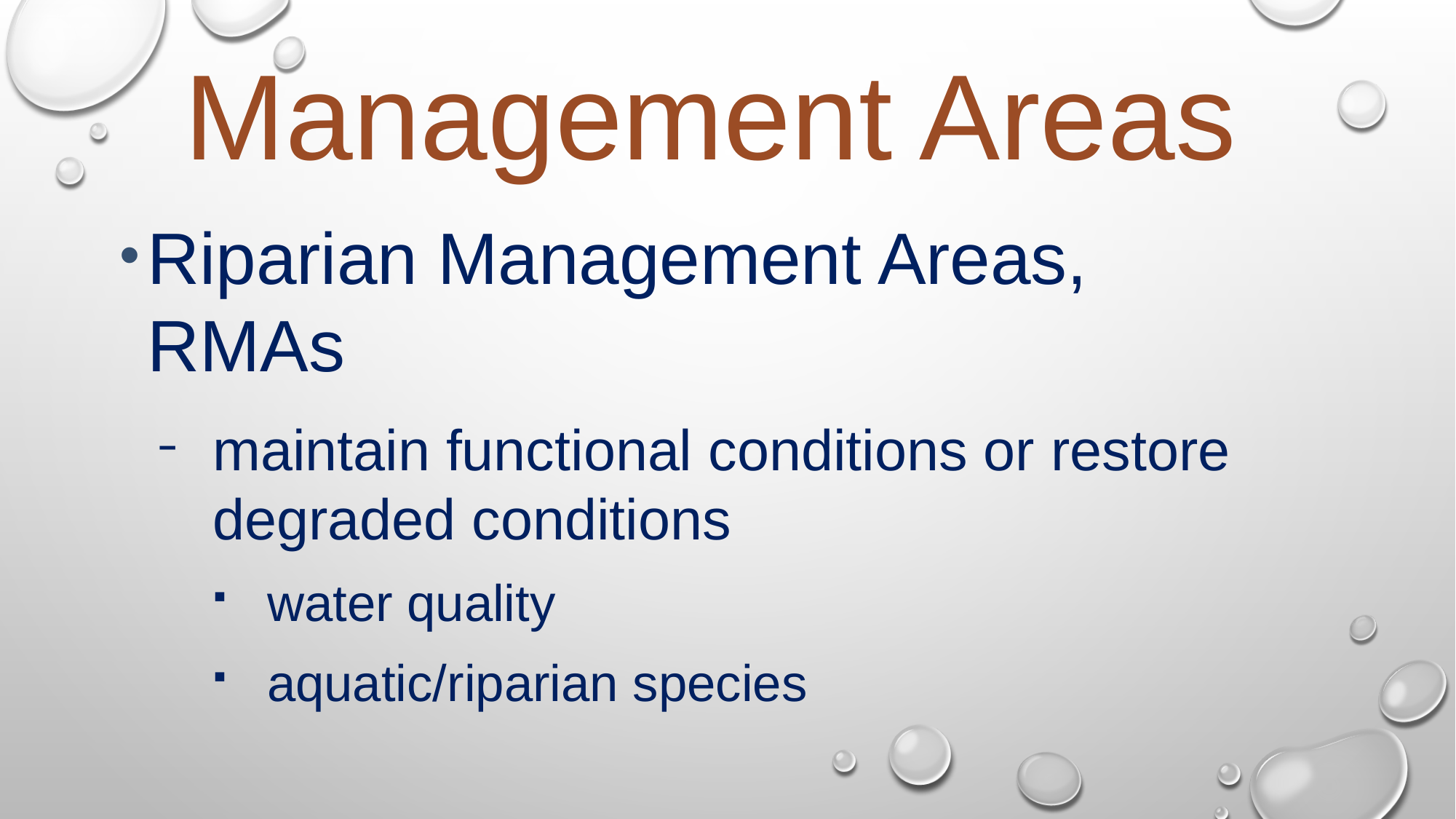

# Management Areas
Riparian Management Areas, RMAs
maintain functional conditions or restore degraded conditions
water quality
aquatic/riparian species